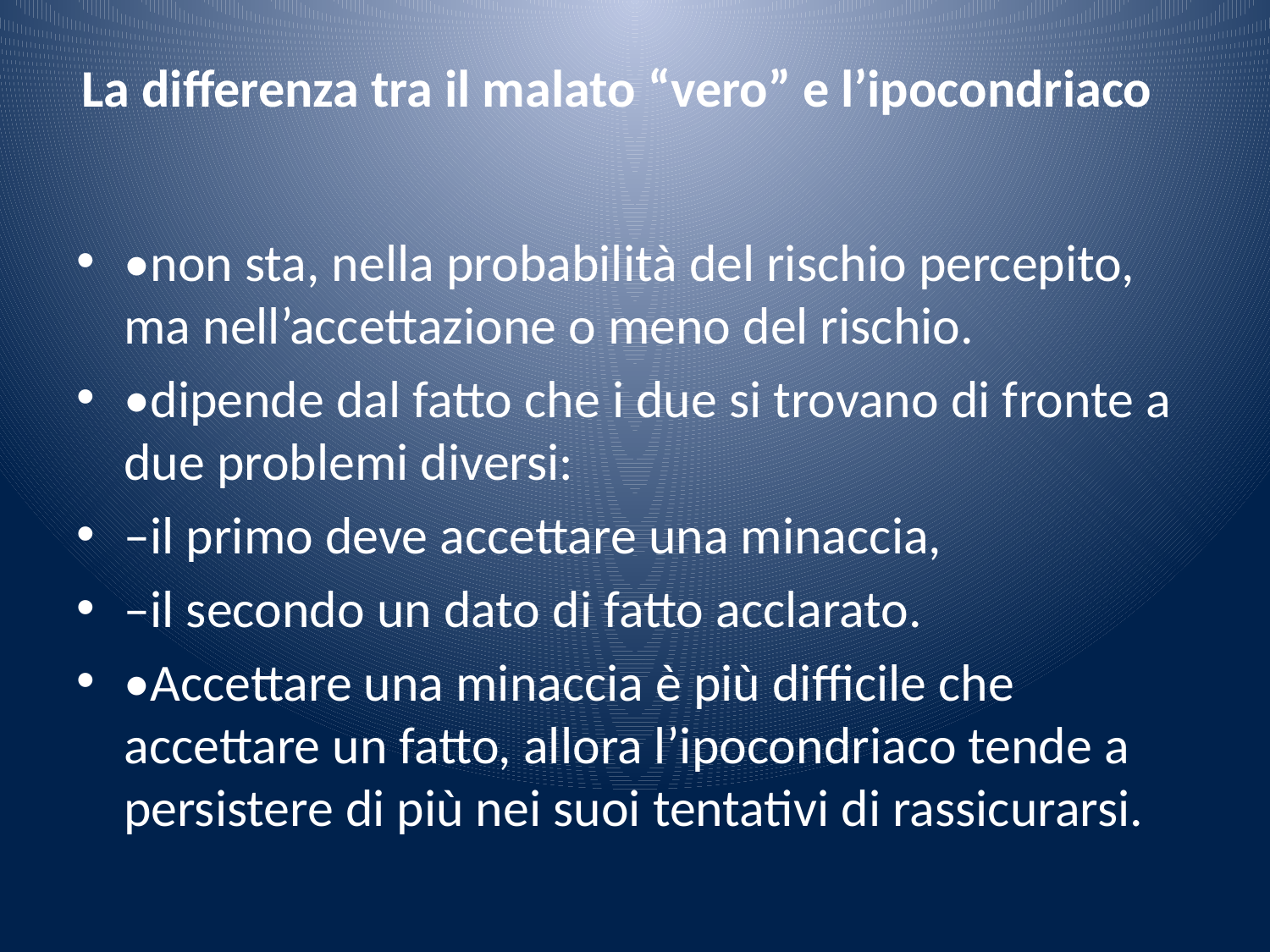

# La differenza tra il malato “vero” e l’ipocondriaco
•non sta, nella probabilità del rischio percepito, ma nell’accettazione o meno del rischio.
•dipende dal fatto che i due si trovano di fronte a due problemi diversi:
–il primo deve accettare una minaccia,
–il secondo un dato di fatto acclarato.
•Accettare una minaccia è più difficile che accettare un fatto, allora l’ipocondriaco tende a persistere di più nei suoi tentativi di rassicurarsi.